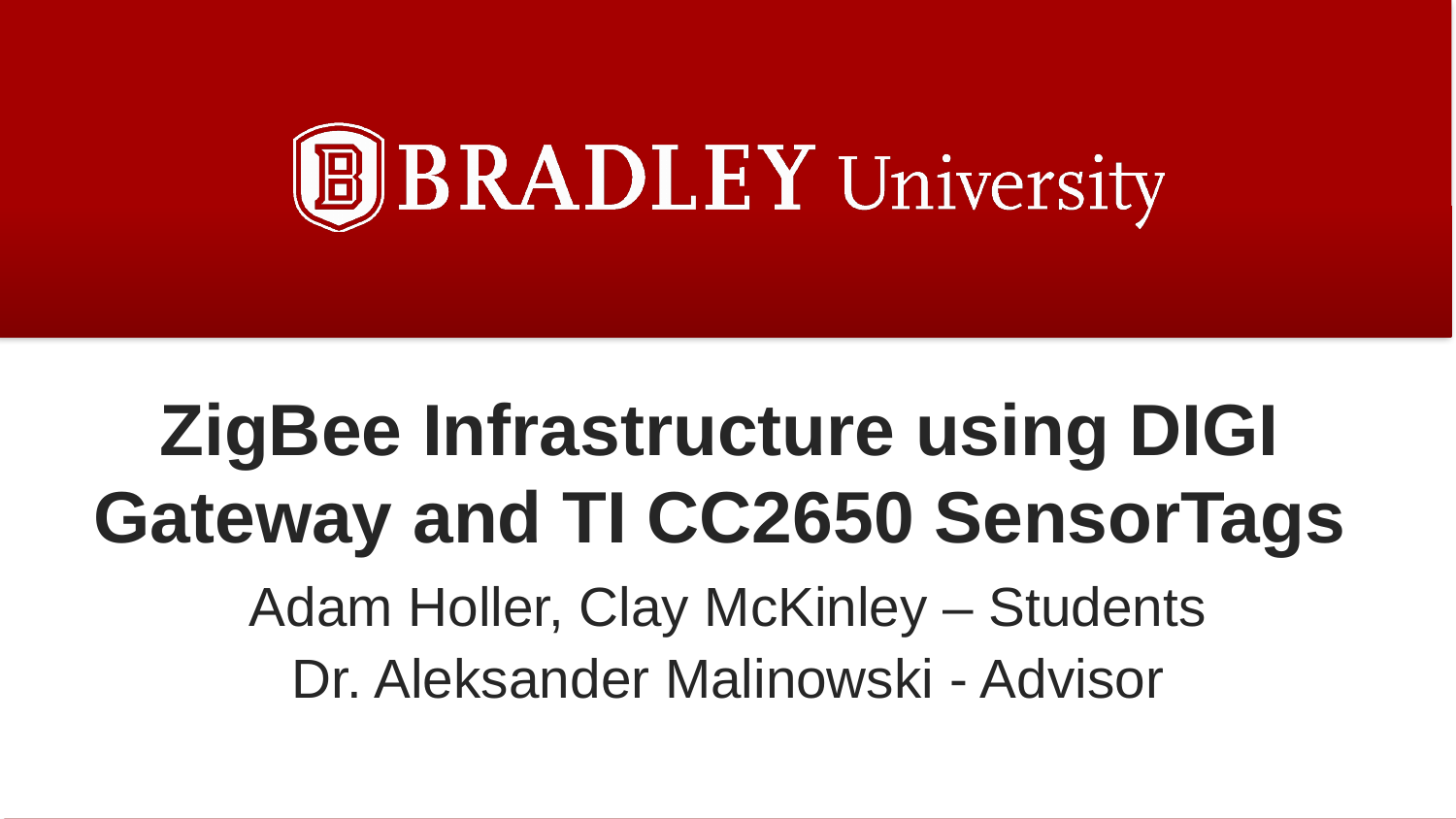

# ZigBee Infrastructure using DIGI Gateway and TI CC2650 SensorTags
Adam Holler, Clay McKinley – Students
Dr. Aleksander Malinowski - Advisor